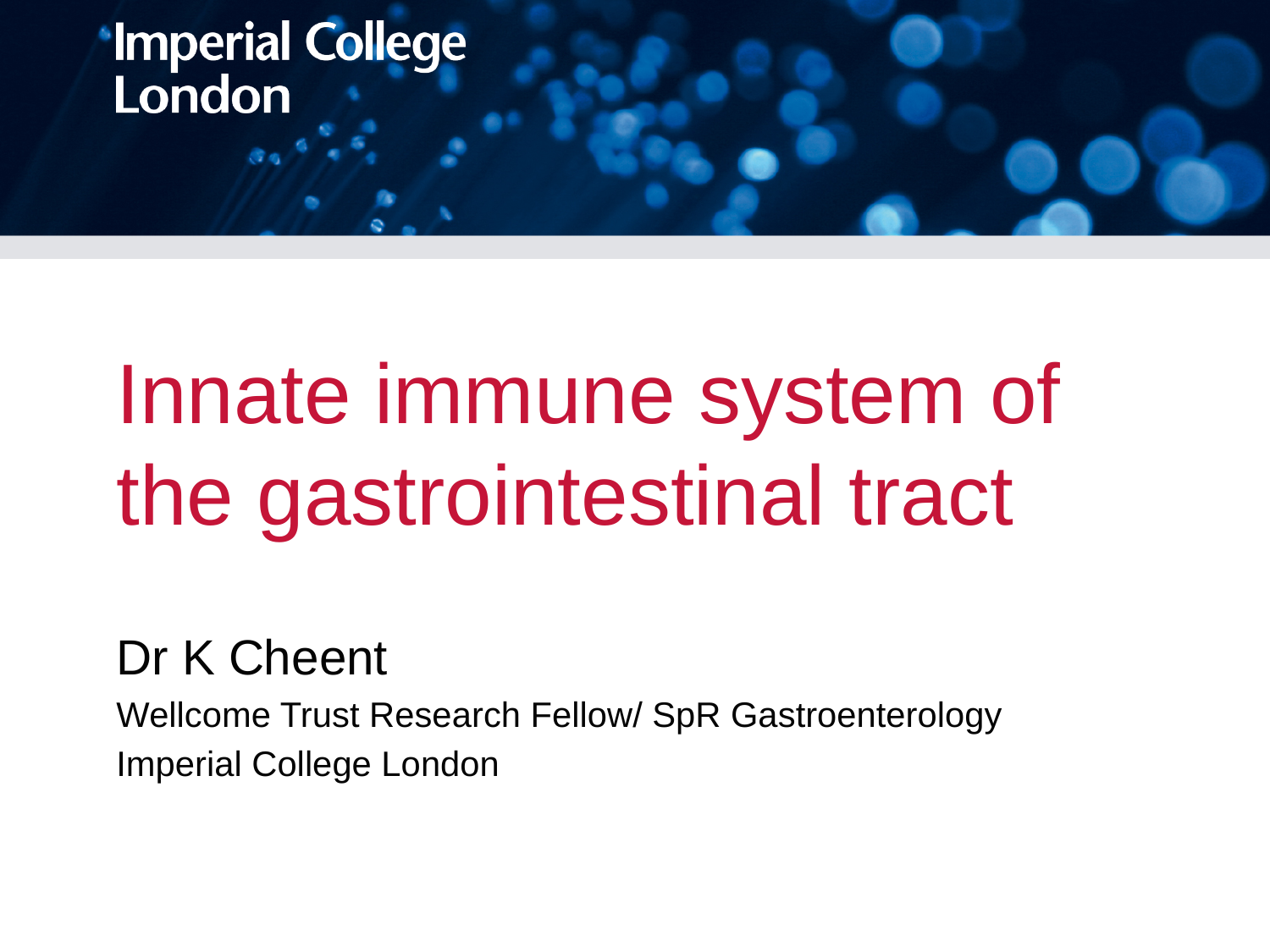

# Innate immune system of the gastrointestinal tract
Dr K Cheent
Wellcome Trust Research Fellow/ SpR Gastroenterology
Imperial College London